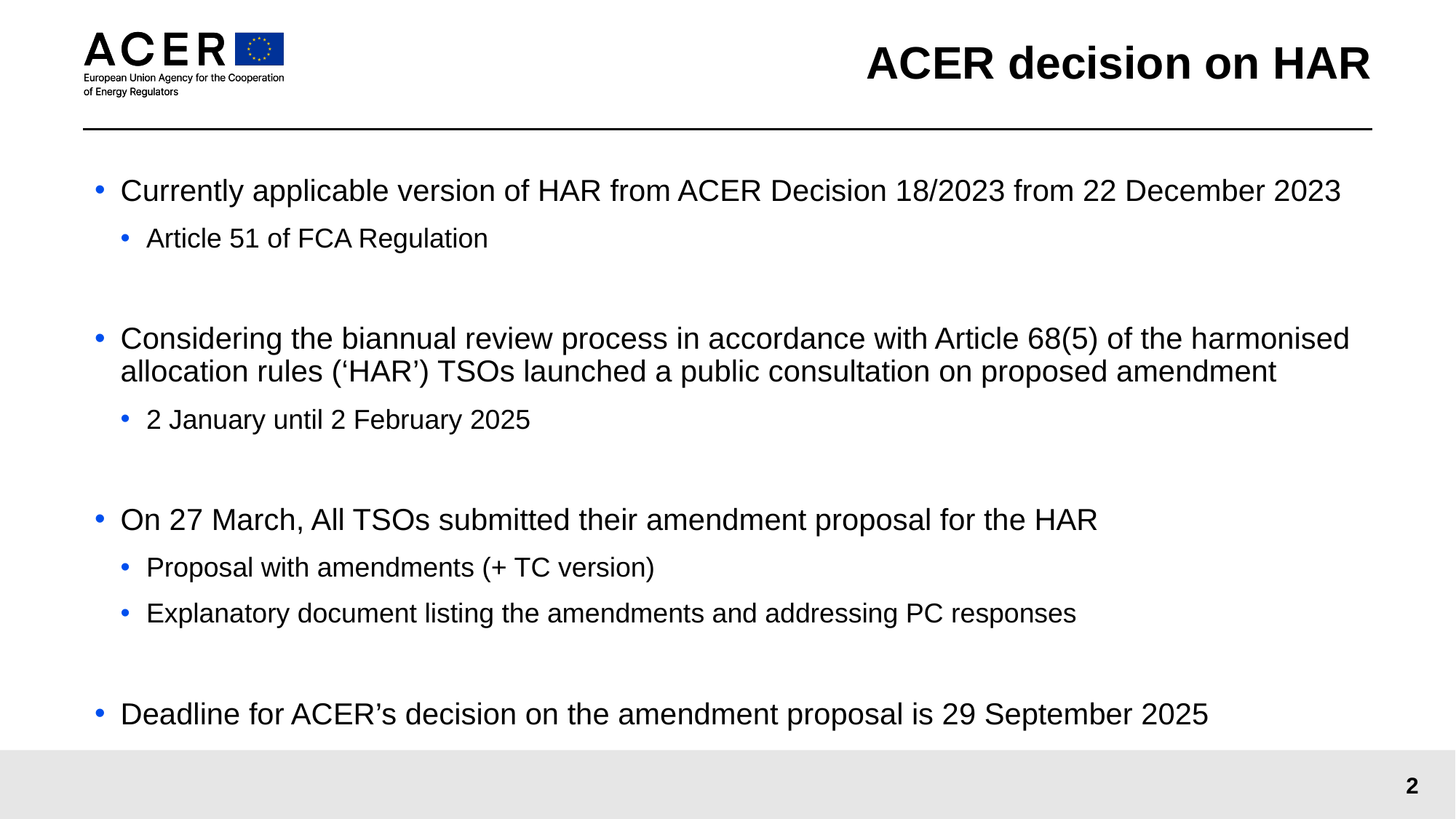

# ACER decision on HAR
Currently applicable version of HAR from ACER Decision 18/2023 from 22 December 2023
Article 51 of FCA Regulation

Considering the biannual review process in accordance with Article 68(5) of the harmonised allocation rules (‘HAR’) TSOs launched a public consultation on proposed amendment
2 January until 2 February 2025

On 27 March, All TSOs submitted their amendment proposal for the HAR
Proposal with amendments (+ TC version)
Explanatory document listing the amendments and addressing PC responses

Deadline for ACER’s decision on the amendment proposal is 29 September 2025

2